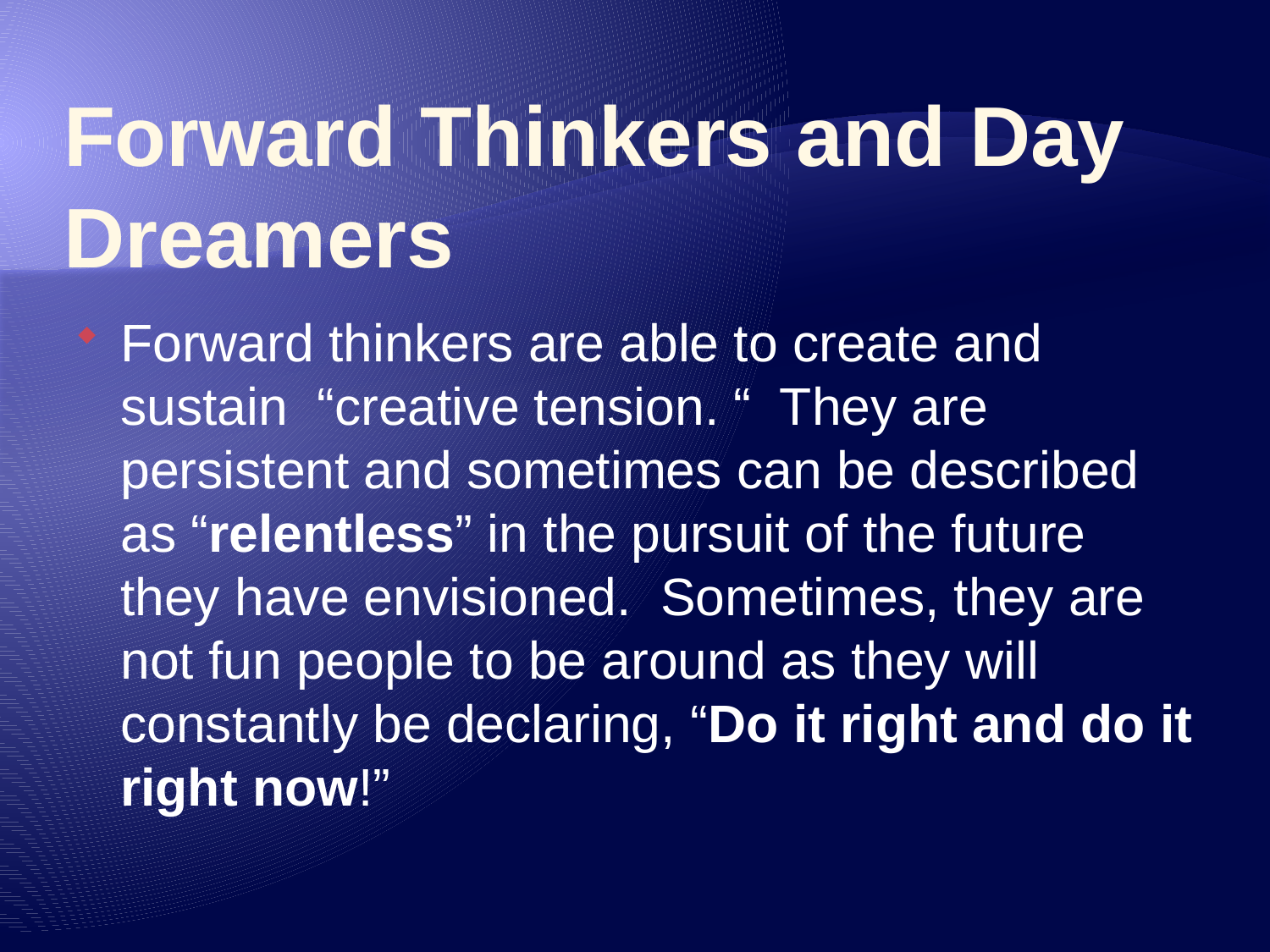

# Forward Thinkers and Day Dreamers
Forward thinkers are able to create and sustain  “creative tension. “  They are persistent and sometimes can be described as “relentless” in the pursuit of the future they have envisioned.  Sometimes, they are not fun people to be around as they will constantly be declaring, “Do it right and do it right now!”